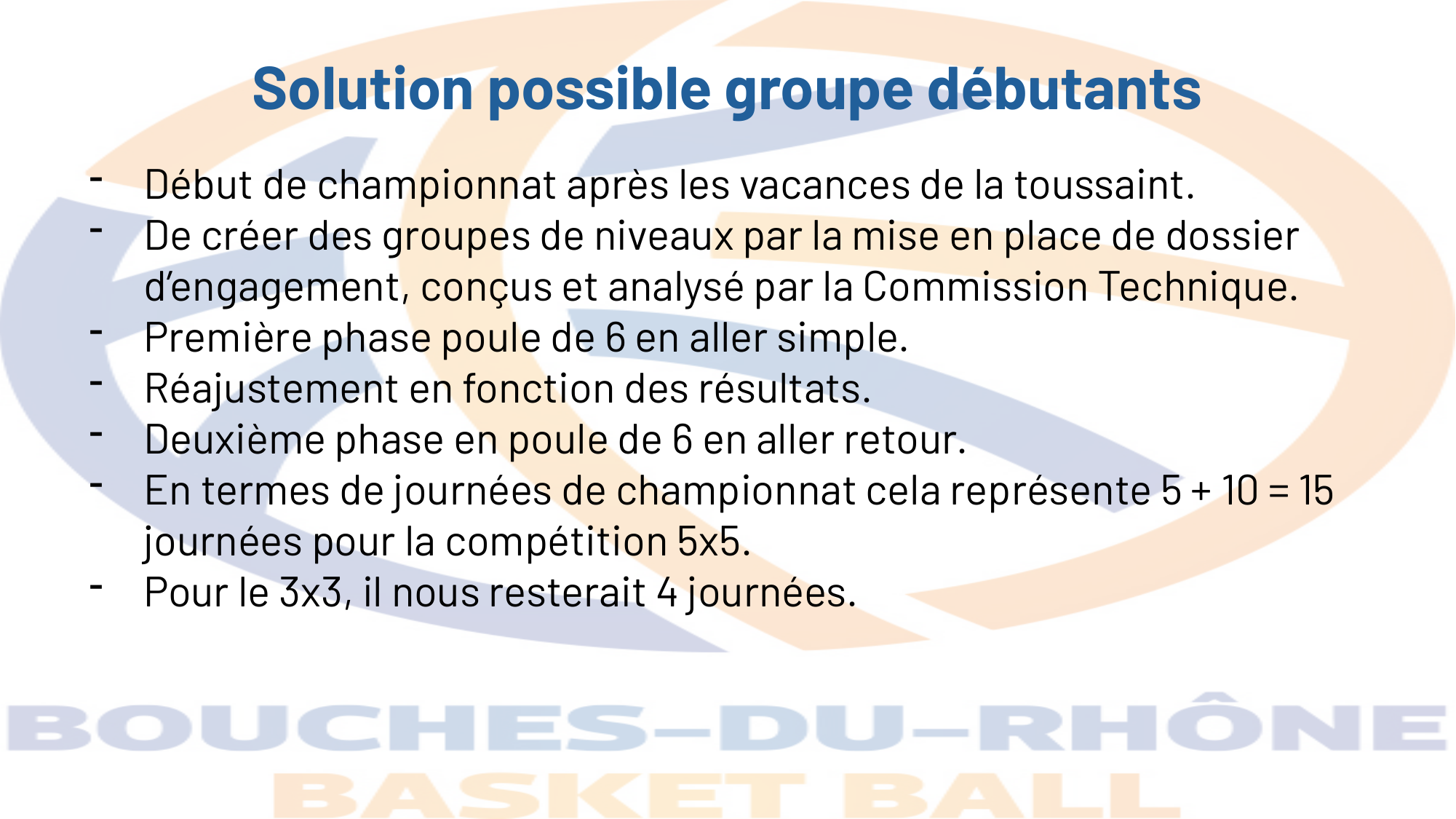

Solution possible groupe débutants
Début de championnat après les vacances de la toussaint.
De créer des groupes de niveaux par la mise en place de dossier d’engagement, conçus et analysé par la Commission Technique.
Première phase poule de 6 en aller simple.
Réajustement en fonction des résultats.
Deuxième phase en poule de 6 en aller retour.
En termes de journées de championnat cela représente 5 + 10 = 15 journées pour la compétition 5x5.
Pour le 3x3, il nous resterait 4 journées.